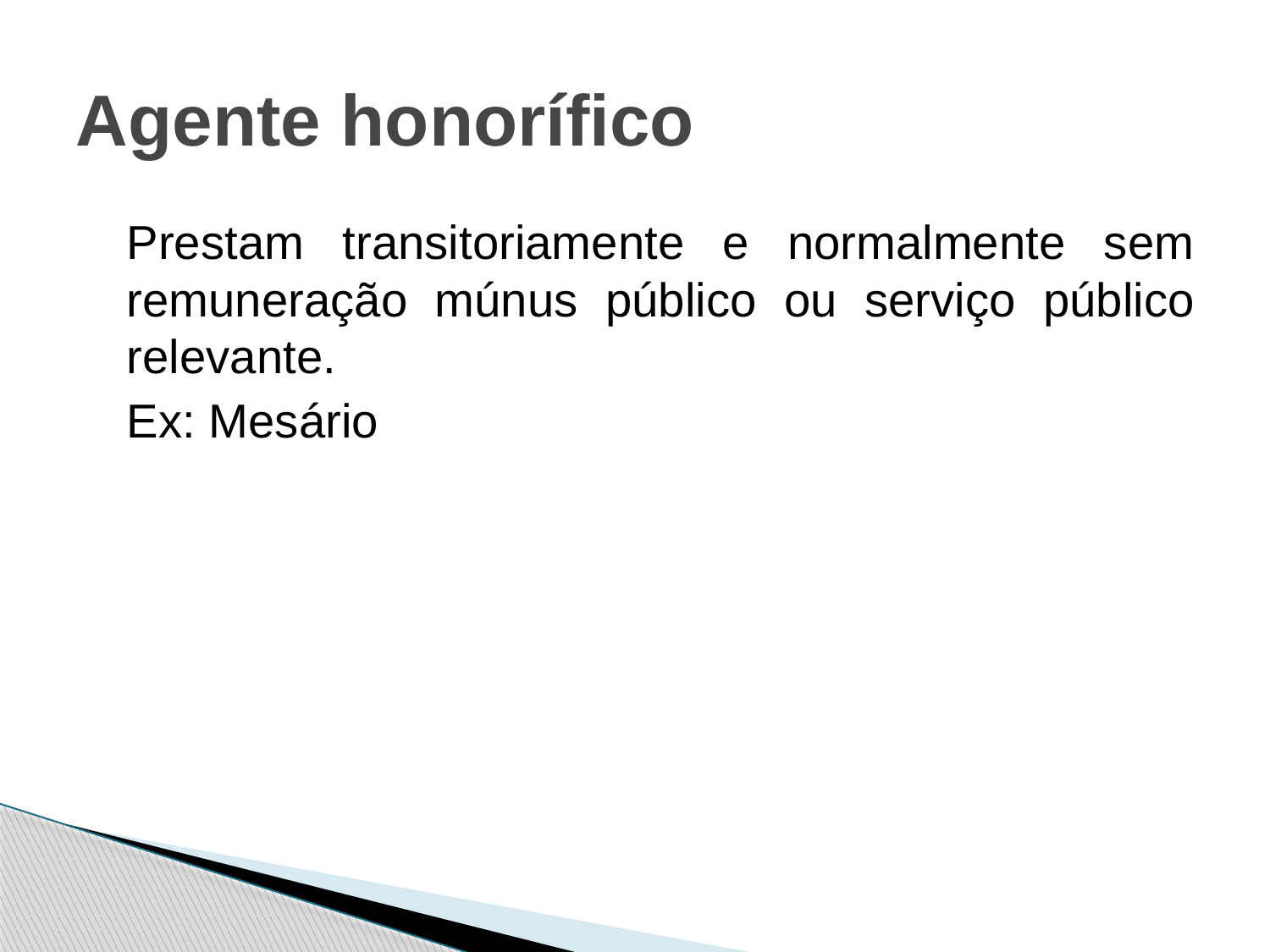

# Agente honorífico
	Prestam transitoriamente e normalmente sem remuneração múnus público ou serviço público relevante.
	Ex: Mesário